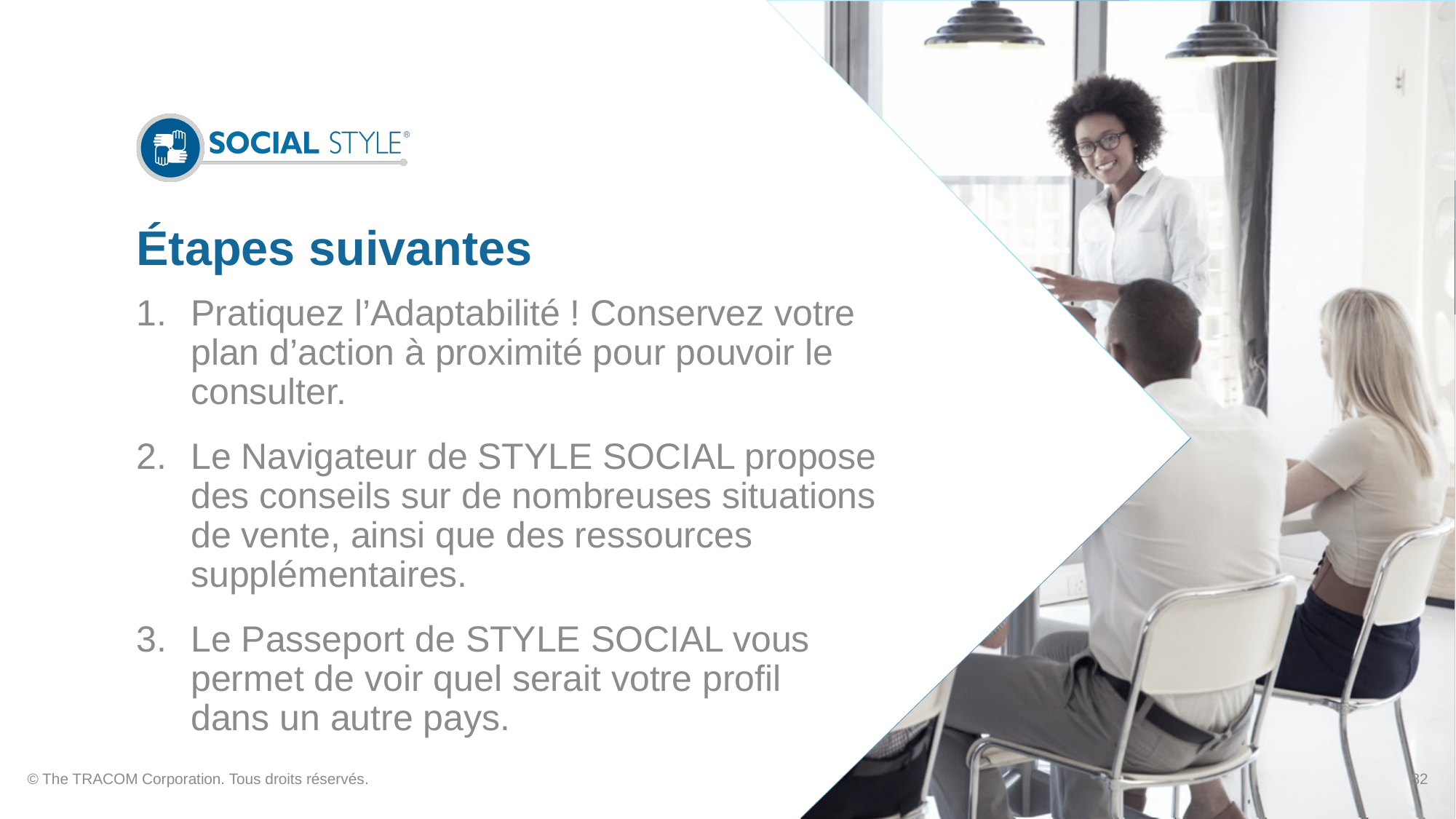

# Étapes suivantes
Pratiquez l’Adaptabilité ! Conservez votre plan d’action à proximité pour pouvoir le consulter.
Le Navigateur de STYLE SOCIAL propose des conseils sur de nombreuses situations de vente, ainsi que des ressources supplémentaires.
Le Passeport de STYLE SOCIAL vous permet de voir quel serait votre profil dans un autre pays.
© The TRACOM Corporation. Tous droits réservés.
82